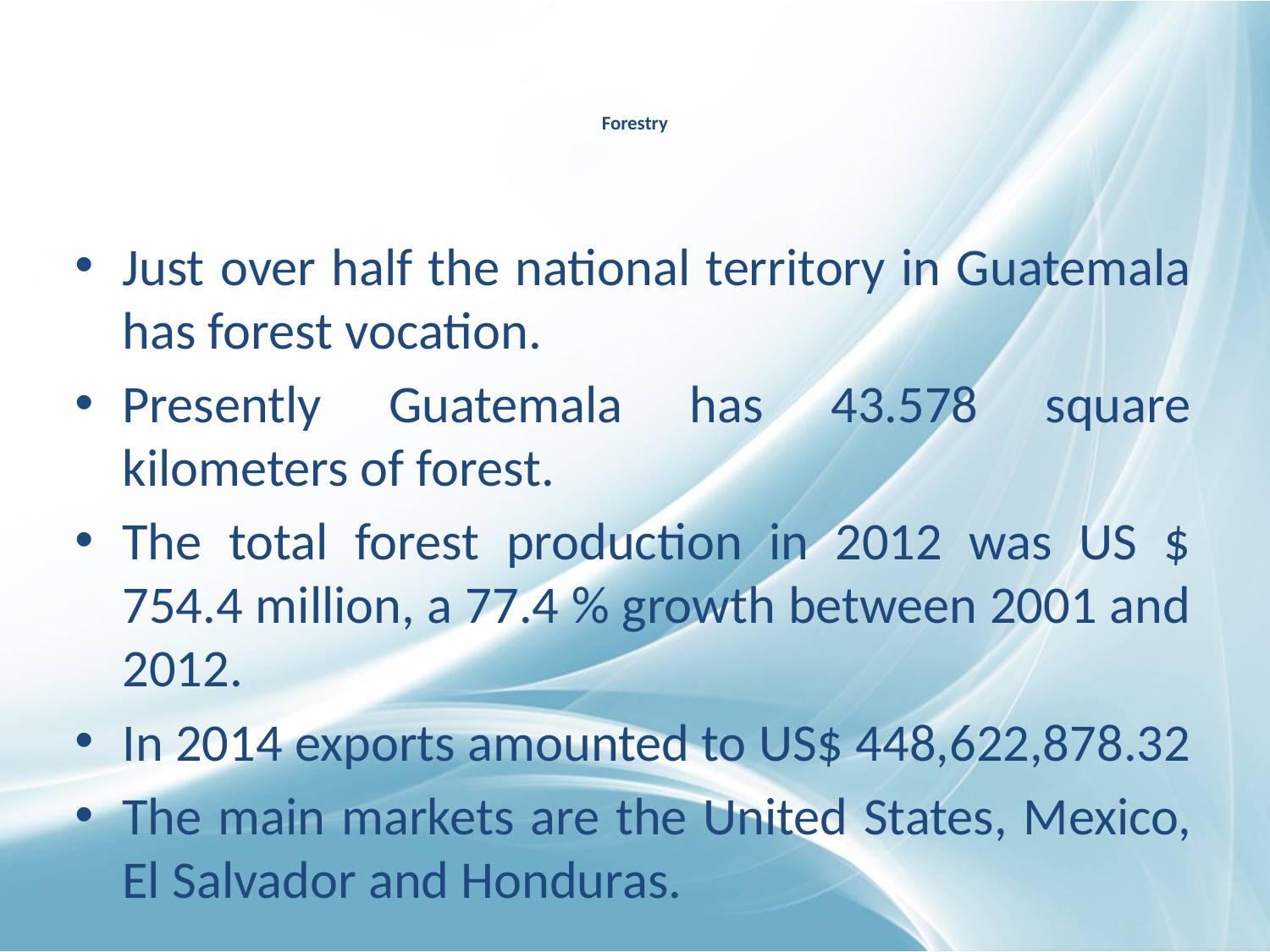

# Forestry
Just over half the national territory in Guatemala has forest vocation.
Presently Guatemala has 43.578 square kilometers of forest.
The total forest production in 2012 was US $ 754.4 million, a 77.4 % growth between 2001 and 2012.
In 2014 exports amounted to US$ 448,622,878.32
The main markets are the United States, Mexico, El Salvador and Honduras.